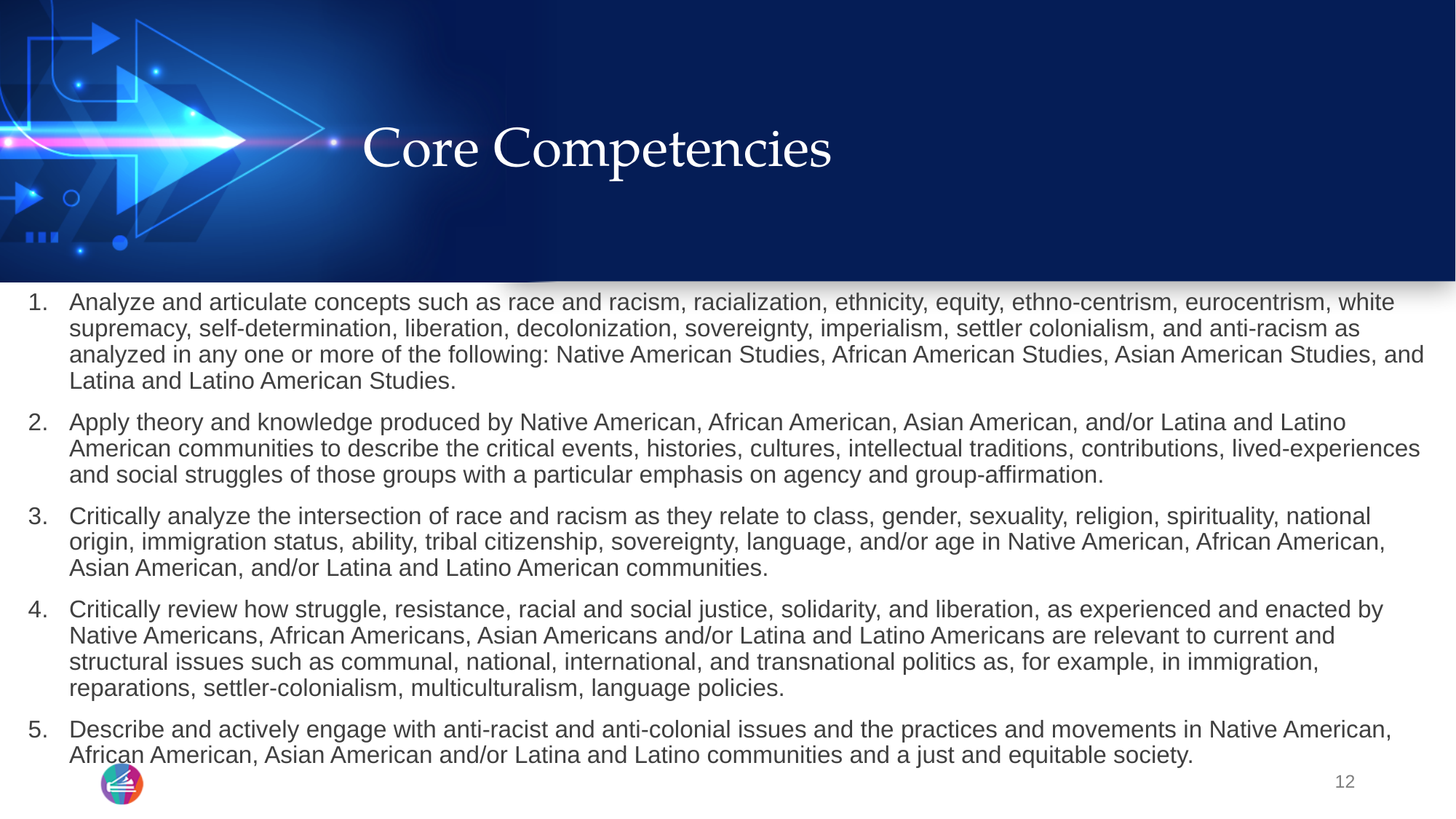

# Core Competencies
Analyze and articulate concepts such as race and racism, racialization, ethnicity, equity, ethno-centrism, eurocentrism, white supremacy, self-determination, liberation, decolonization, sovereignty, imperialism, settler colonialism, and anti-racism as analyzed in any one or more of the following: Native American Studies, African American Studies, Asian American Studies, and Latina and Latino American Studies.
Apply theory and knowledge produced by Native American, African American, Asian American, and/or Latina and Latino American communities to describe the critical events, histories, cultures, intellectual traditions, contributions, lived-experiences and social struggles of those groups with a particular emphasis on agency and group-affirmation.
Critically analyze the intersection of race and racism as they relate to class, gender, sexuality, religion, spirituality, national origin, immigration status, ability, tribal citizenship, sovereignty, language, and/or age in Native American, African American, Asian American, and/or Latina and Latino American communities.
Critically review how struggle, resistance, racial and social justice, solidarity, and liberation, as experienced and enacted by Native Americans, African Americans, Asian Americans and/or Latina and Latino Americans are relevant to current and structural issues such as communal, national, international, and transnational politics as, for example, in immigration, reparations, settler-colonialism, multiculturalism, language policies.
Describe and actively engage with anti-racist and anti-colonial issues and the practices and movements in Native American, African American, Asian American and/or Latina and Latino communities and a just and equitable society.

12